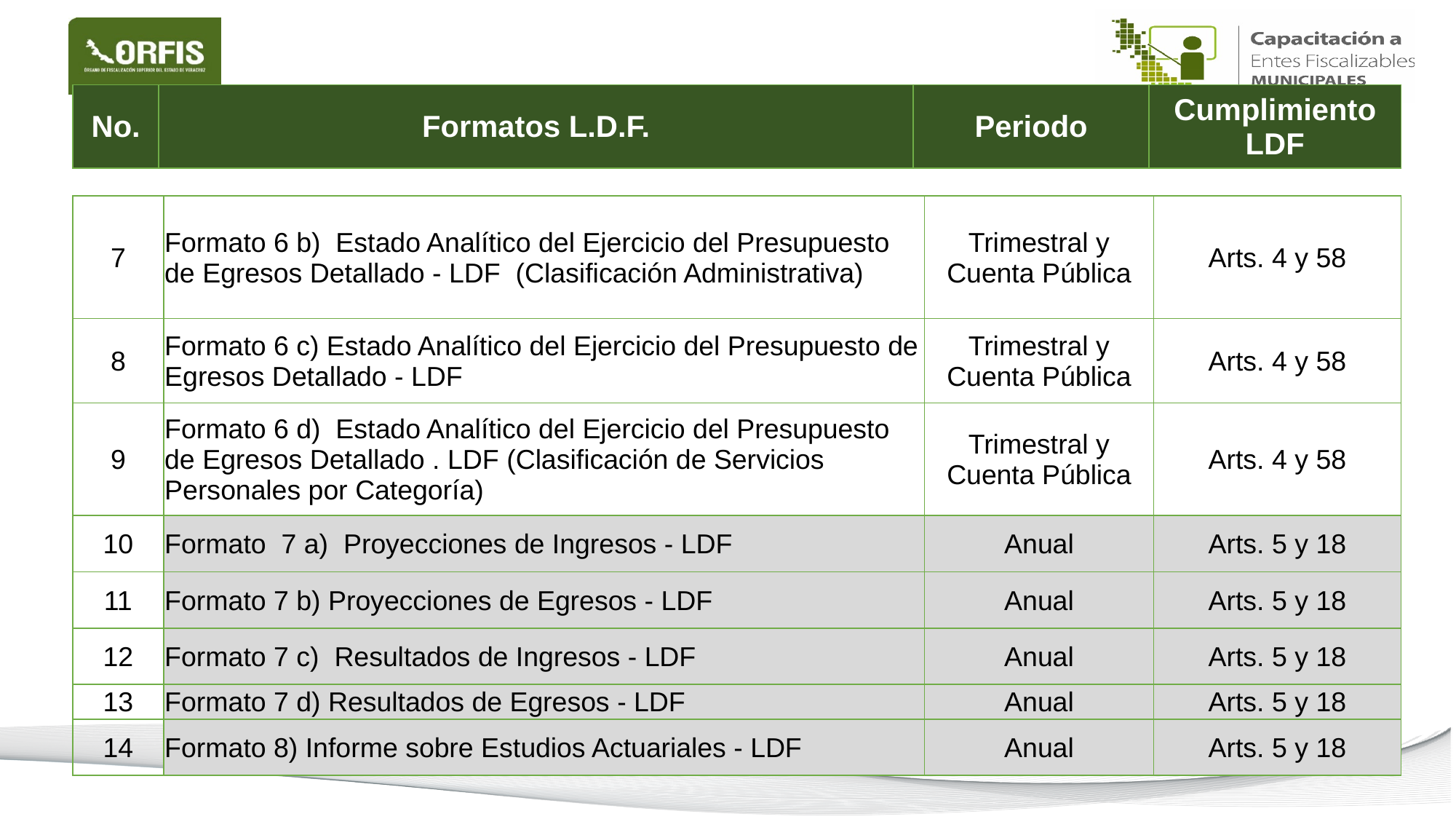

| No. | Formatos L.D.F. | Periodo | Cumplimiento LDF |
| --- | --- | --- | --- |
| 7 | Formato 6 b) Estado Analítico del Ejercicio del Presupuesto de Egresos Detallado - LDF (Clasificación Administrativa) | Trimestral y Cuenta Pública | Arts. 4 y 58 |
| --- | --- | --- | --- |
| 8 | Formato 6 c) Estado Analítico del Ejercicio del Presupuesto de Egresos Detallado - LDF | Trimestral y Cuenta Pública | Arts. 4 y 58 |
| 9 | Formato 6 d) Estado Analítico del Ejercicio del Presupuesto de Egresos Detallado . LDF (Clasificación de Servicios Personales por Categoría) | Trimestral y Cuenta Pública | Arts. 4 y 58 |
| 10 | Formato 7 a) Proyecciones de Ingresos - LDF | Anual | Arts. 5 y 18 |
| 11 | Formato 7 b) Proyecciones de Egresos - LDF | Anual | Arts. 5 y 18 |
| 12 | Formato 7 c) Resultados de Ingresos - LDF | Anual | Arts. 5 y 18 |
| 13 | Formato 7 d) Resultados de Egresos - LDF | Anual | Arts. 5 y 18 |
| 14 | Formato 8) Informe sobre Estudios Actuariales - LDF | Anual | Arts. 5 y 18 |